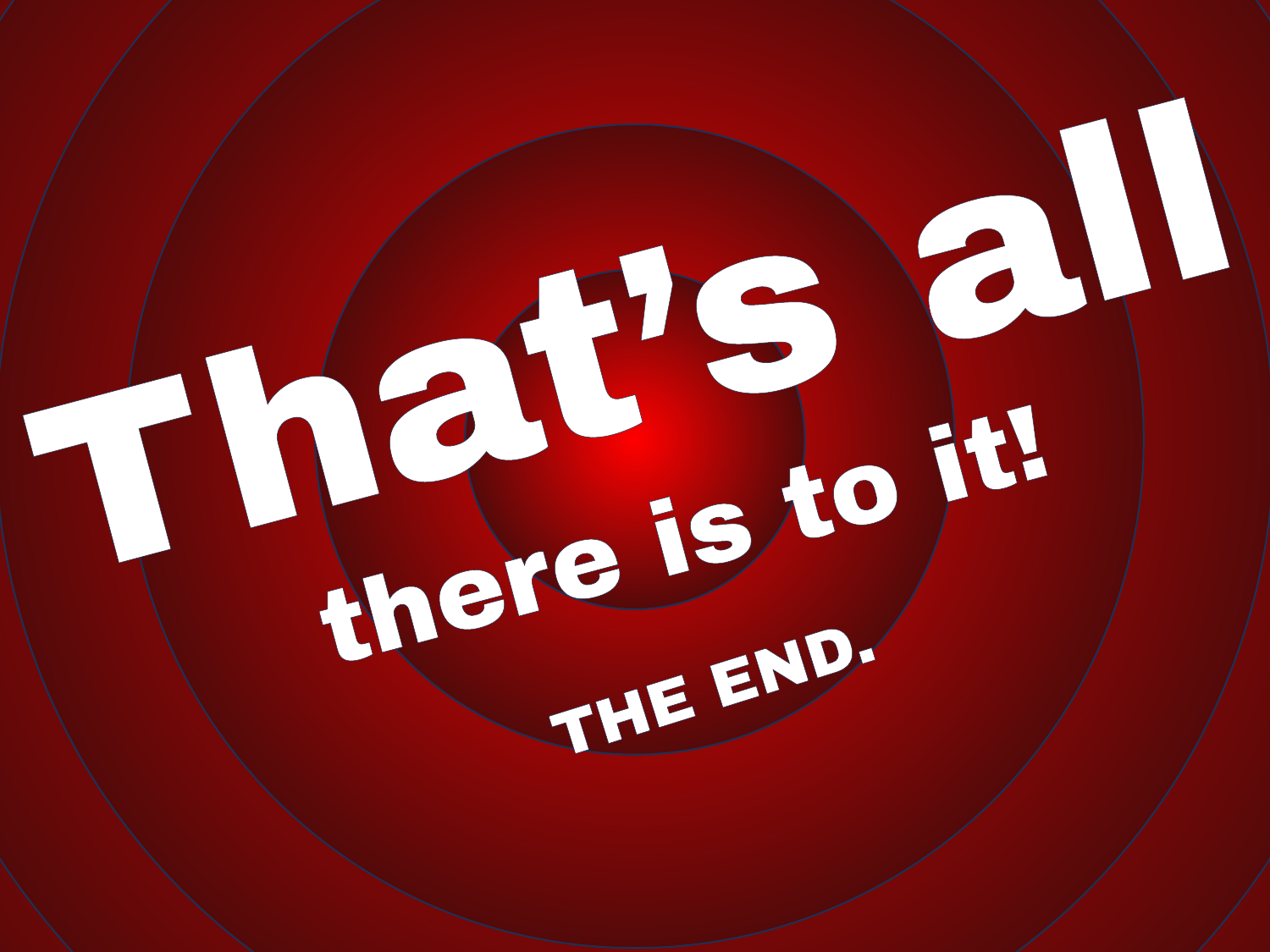

That’s all
there is to it!

#

52
THE END.